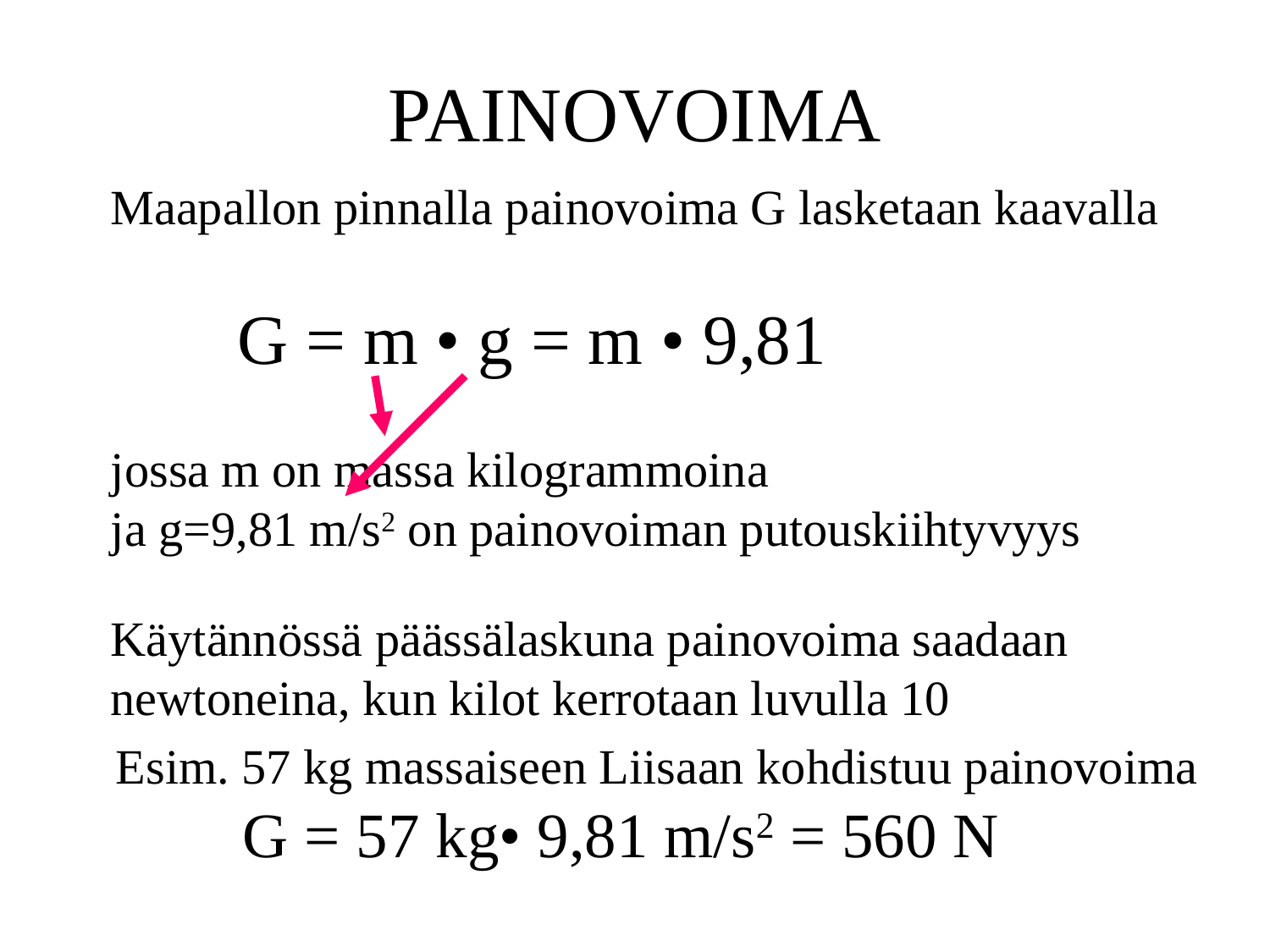

# PAINOVOIMA
Maapallon pinnalla painovoima G lasketaan kaavalla

	G = m • g = m • 9,81

jossa m on massa kilogrammoina
ja g=9,81 m/s2 on painovoiman putouskiihtyvyys

Käytännössä päässälaskuna painovoima saadaan
newtoneina, kun kilot kerrotaan luvulla 10

Esim. 57 kg massaiseen Liisaan kohdistuu painovoima
	G = 57 kg• 9,81 m/s2 = 560 N